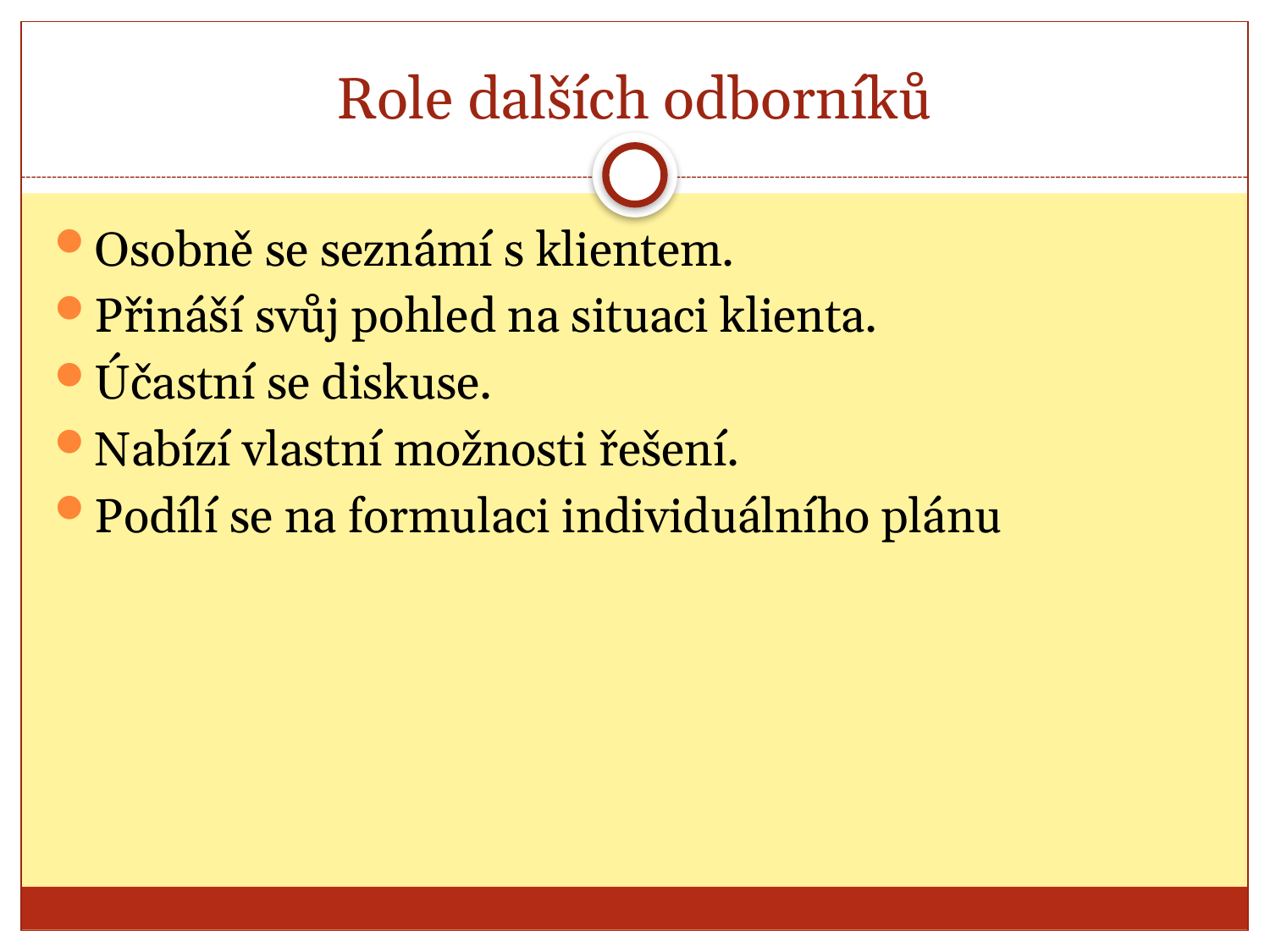

# Role dalších odborníků
Osobně se seznámí s klientem.
Přináší svůj pohled na situaci klienta.
Účastní se diskuse.
Nabízí vlastní možnosti řešení.
Podílí se na formulaci individuálního plánu